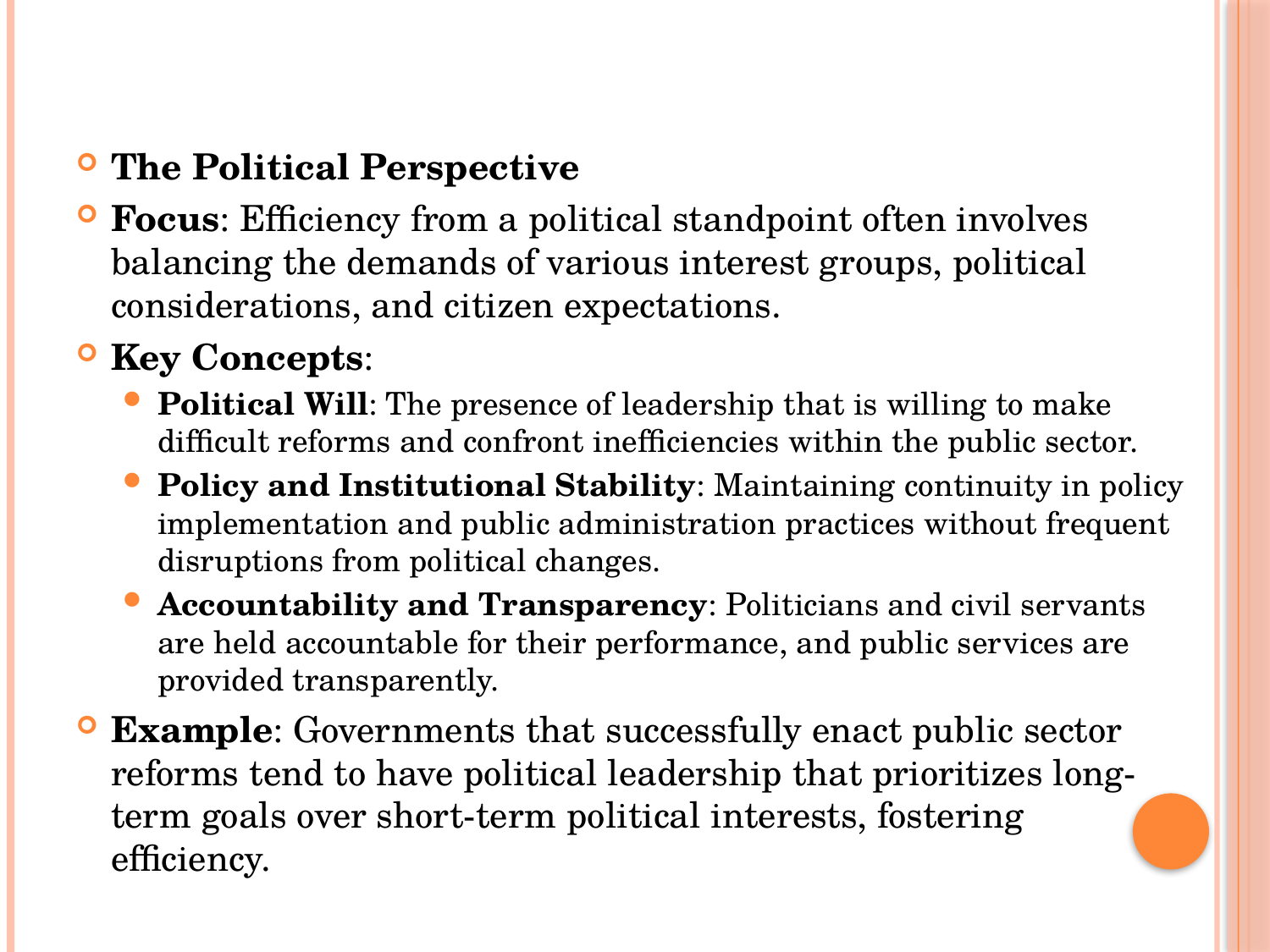

#
The Political Perspective
Focus: Efficiency from a political standpoint often involves balancing the demands of various interest groups, political considerations, and citizen expectations.
Key Concepts:
Political Will: The presence of leadership that is willing to make difficult reforms and confront inefficiencies within the public sector.
Policy and Institutional Stability: Maintaining continuity in policy implementation and public administration practices without frequent disruptions from political changes.
Accountability and Transparency: Politicians and civil servants are held accountable for their performance, and public services are provided transparently.
Example: Governments that successfully enact public sector reforms tend to have political leadership that prioritizes long-term goals over short-term political interests, fostering efficiency.